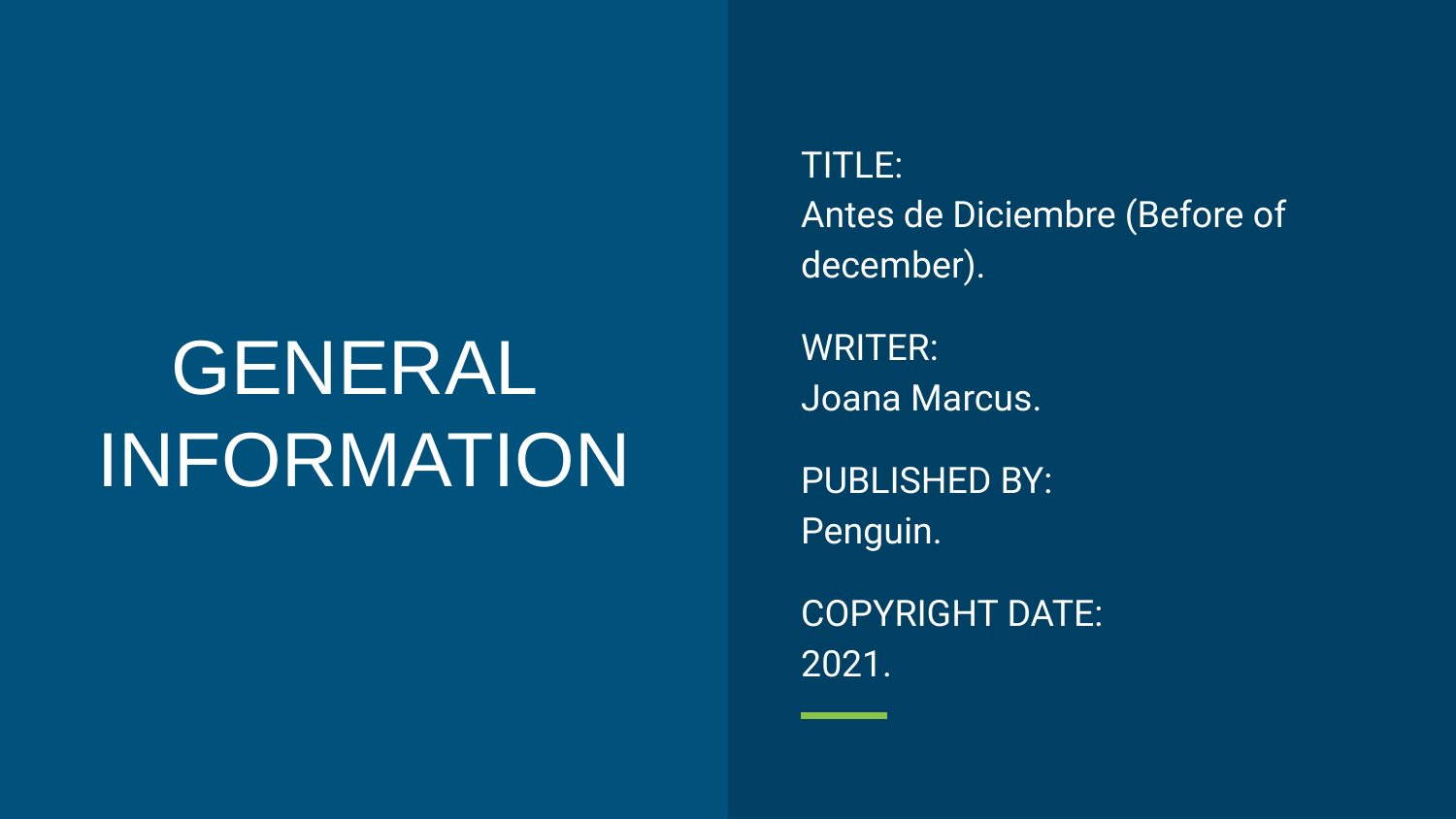

TITLE:
Antes de Diciembre (Before of december).
WRITER:
Joana Marcus.
PUBLISHED BY:
Penguin.
COPYRIGHT DATE:
2021.
# GENERAL INFORMATION